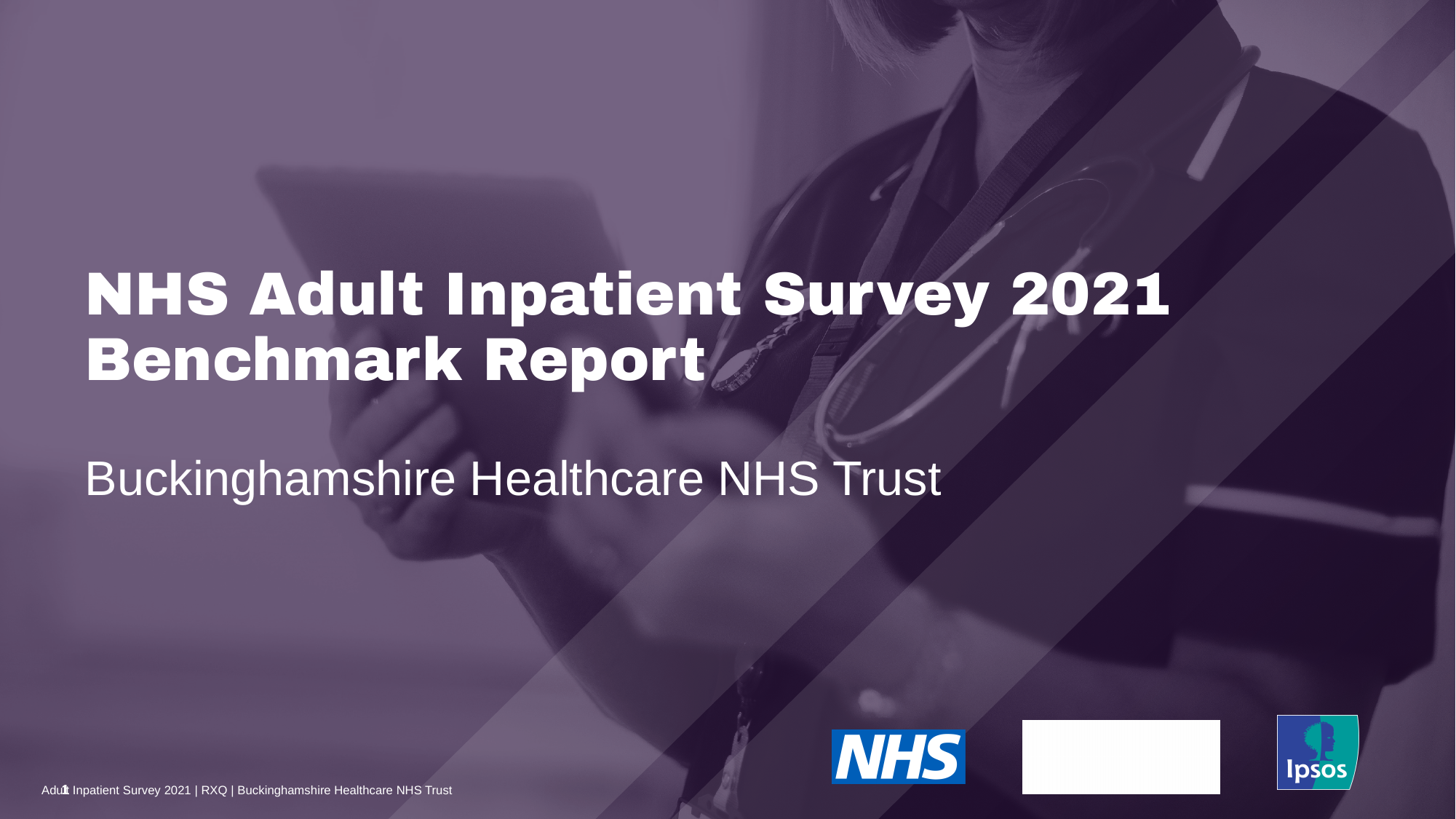

NHS Adult Inpatient Survey 2021
Benchmark Report
# Buckinghamshire Healthcare NHS Trust
1